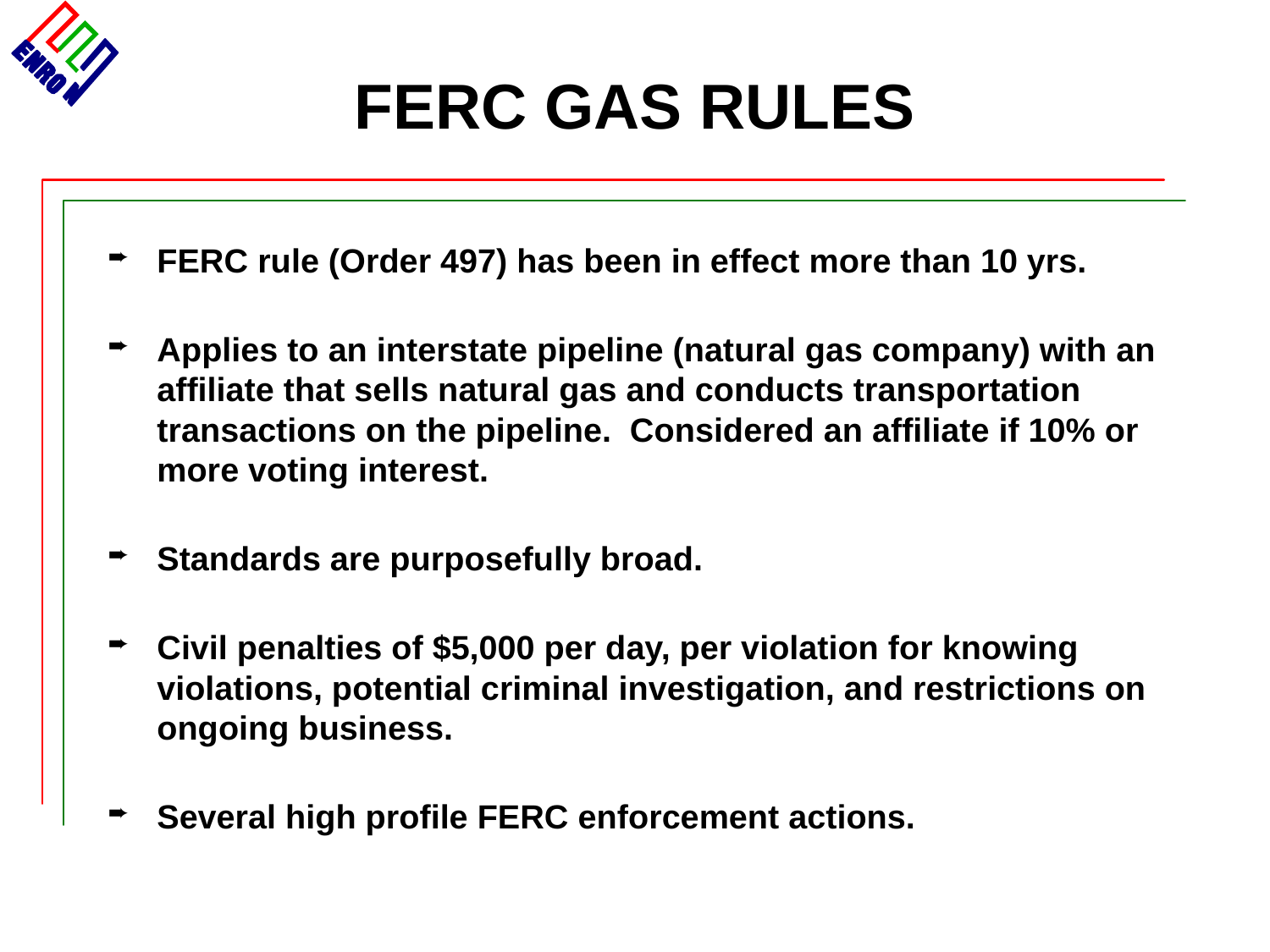

# FERC GAS RULES
FERC rule (Order 497) has been in effect more than 10 yrs.

Applies to an interstate pipeline (natural gas company) with an affiliate that sells natural gas and conducts transportation transactions on the pipeline.  Considered an affiliate if 10% or more voting interest.

Standards are purposefully broad.

Civil penalties of $5,000 per day, per violation for knowing violations, potential criminal investigation, and restrictions on ongoing business.

Several high profile FERC enforcement actions.